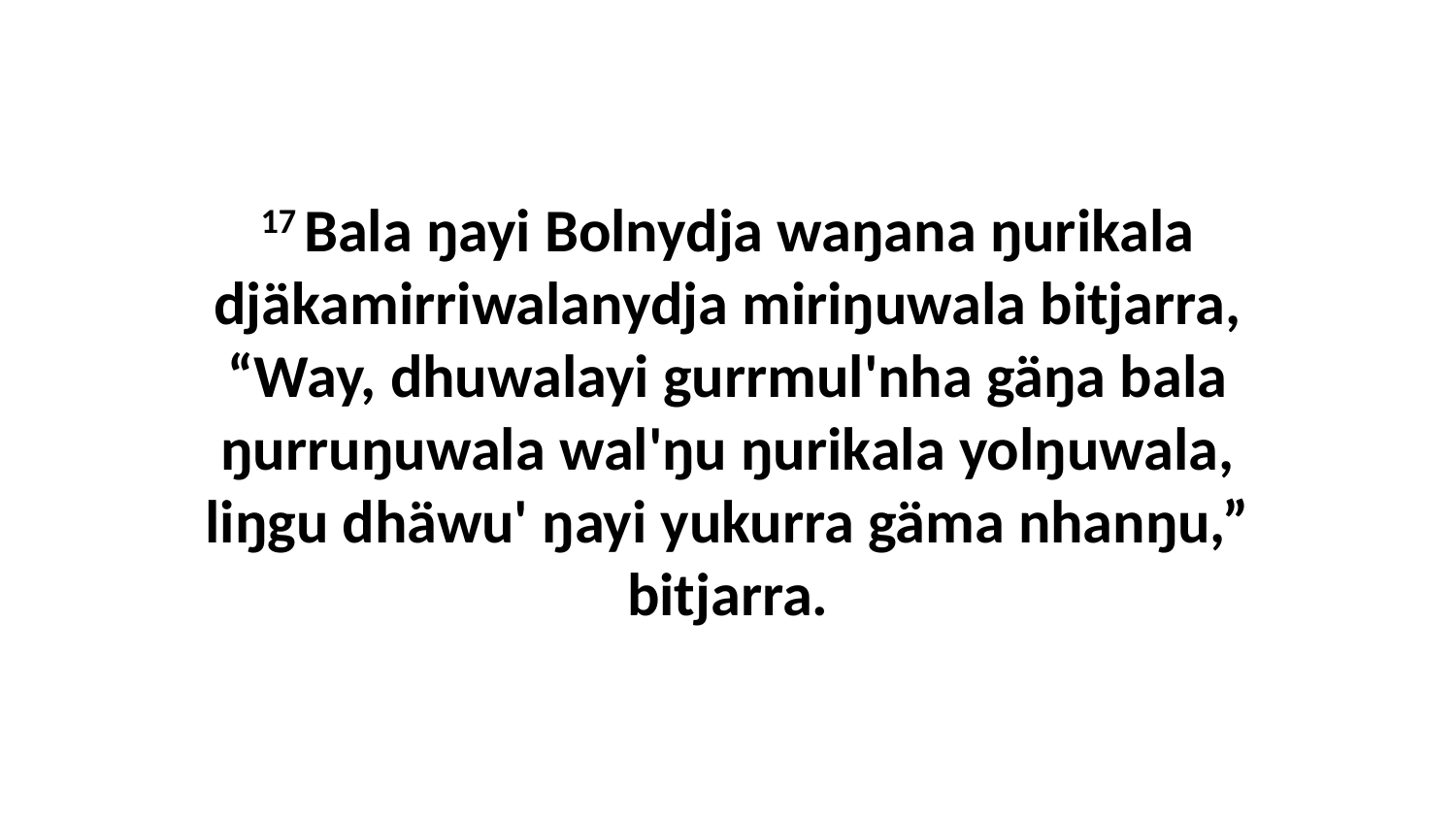

17 Bala ŋayi Bolnydja waŋana ŋurikala djäkamirriwalanydja miriŋuwala bitjarra, “Way, dhuwalayi gurrmul'nha gäŋa bala ŋurruŋuwala wal'ŋu ŋurikala yolŋuwala, liŋgu dhäwu' ŋayi yukurra gäma nhanŋu,” bitjarra.